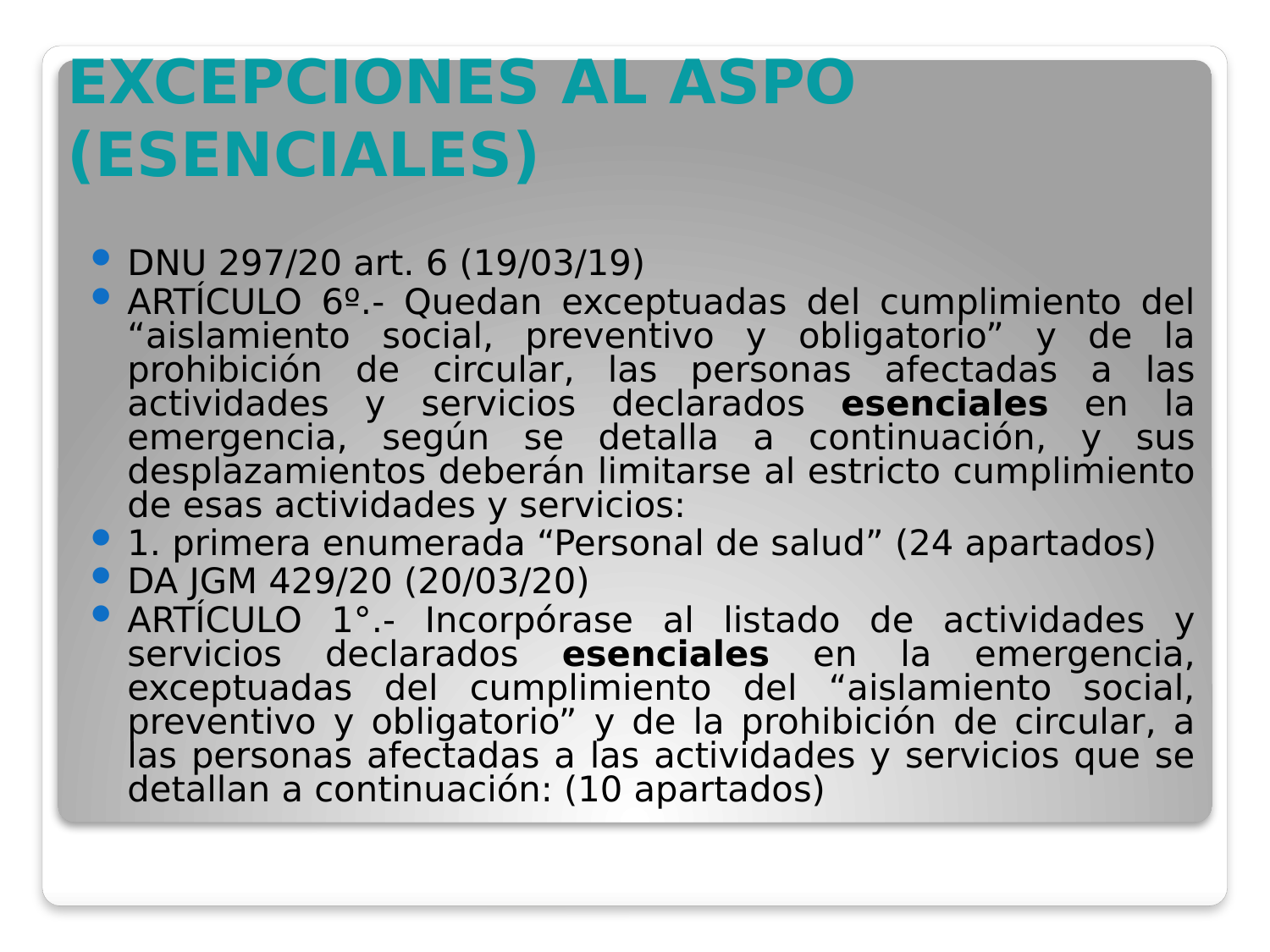

# EXCEPCIONES AL ASPO (ESENCIALES)
DNU 297/20 art. 6 (19/03/19)
ARTÍCULO 6º.- Quedan exceptuadas del cumplimiento del “aislamiento social, preventivo y obligatorio” y de la prohibición de circular, las personas afectadas a las actividades y servicios declarados esenciales en la emergencia, según se detalla a continuación, y sus desplazamientos deberán limitarse al estricto cumplimiento de esas actividades y servicios:
1. primera enumerada “Personal de salud” (24 apartados)
DA JGM 429/20 (20/03/20)
ARTÍCULO 1°.- Incorpórase al listado de actividades y servicios declarados esenciales en la emergencia, exceptuadas del cumplimiento del “aislamiento social, preventivo y obligatorio” y de la prohibición de circular, a las personas afectadas a las actividades y servicios que se detallan a continuación: (10 apartados)